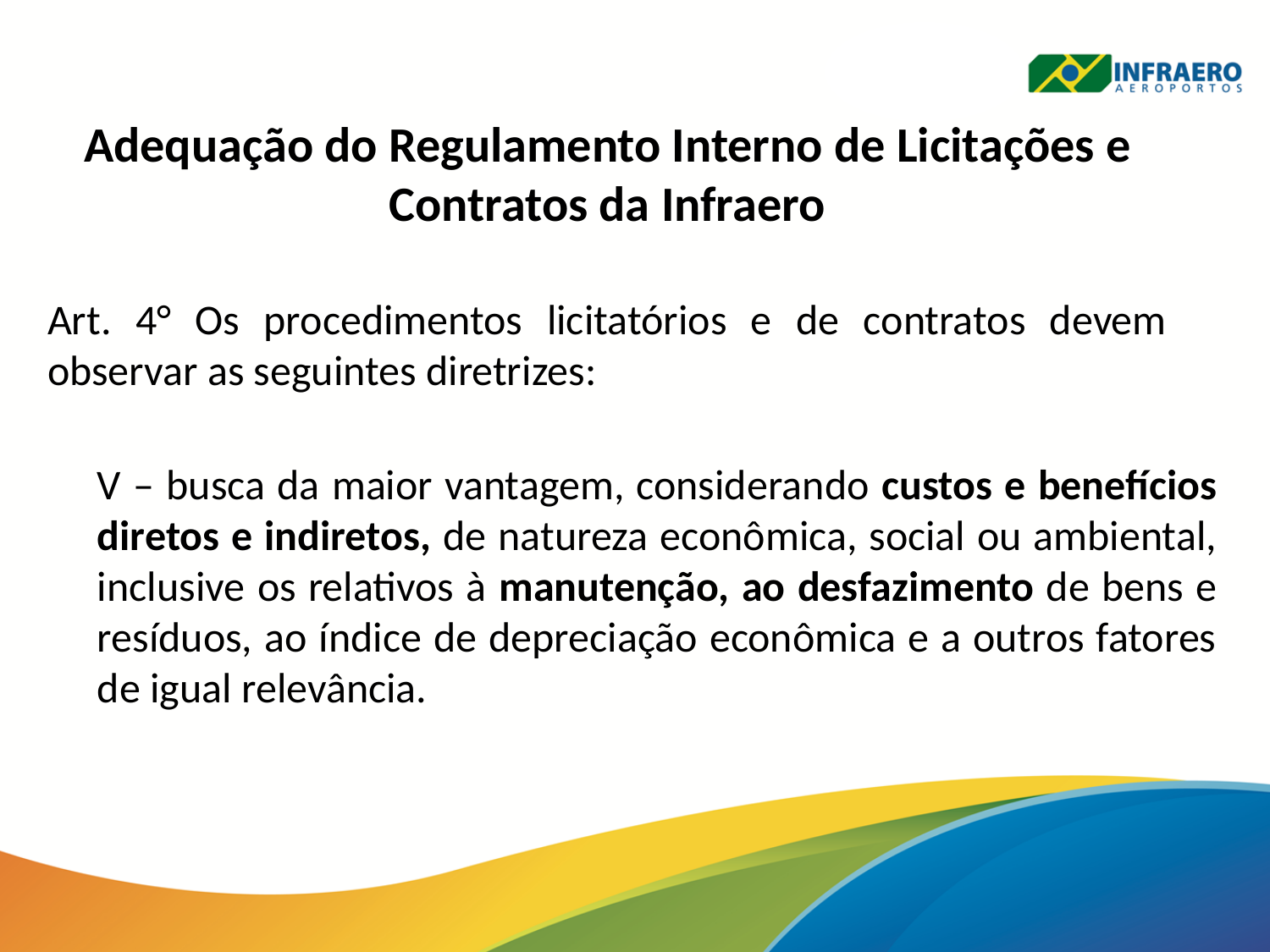

Adequação do Regulamento Interno de Licitações e Contratos da Infraero
Art. 4° Os procedimentos licitatórios e de contratos devem observar as seguintes diretrizes:
V – busca da maior vantagem, considerando custos e benefícios diretos e indiretos, de natureza econômica, social ou ambiental, inclusive os relativos à manutenção, ao desfazimento de bens e resíduos, ao índice de depreciação econômica e a outros fatores de igual relevância.